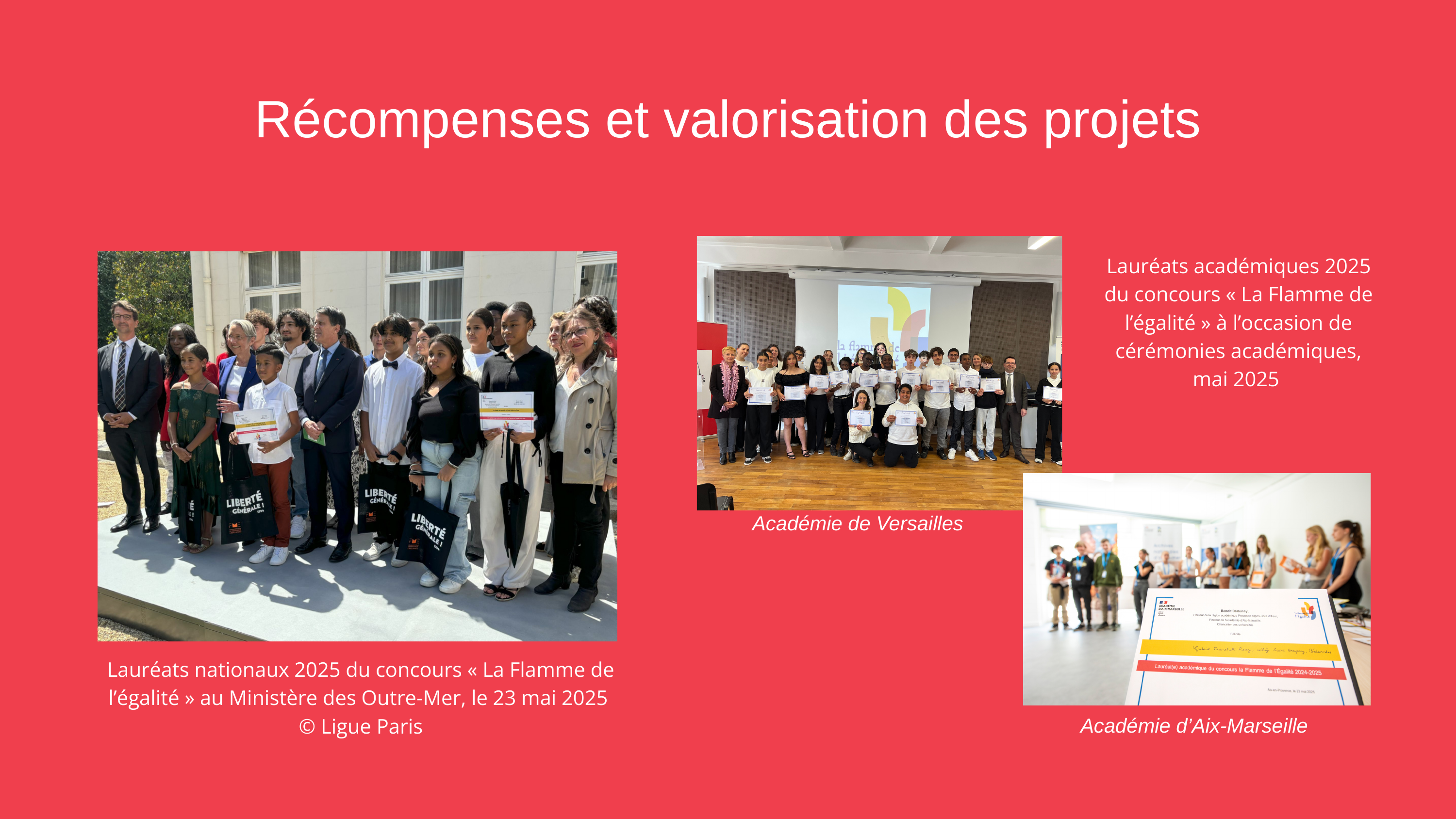

Récompenses et valorisation des projets

Lauréats académiques 2025 du concours « La Flamme de l’égalité » à l’occasion de cérémonies académiques, mai 2025

Académie de Versailles
Lauréats nationaux 2025 du concours « La Flamme de l’égalité » au Ministère des Outre-Mer, le 23 mai 2025
© Ligue Paris
Académie d’Aix-Marseille